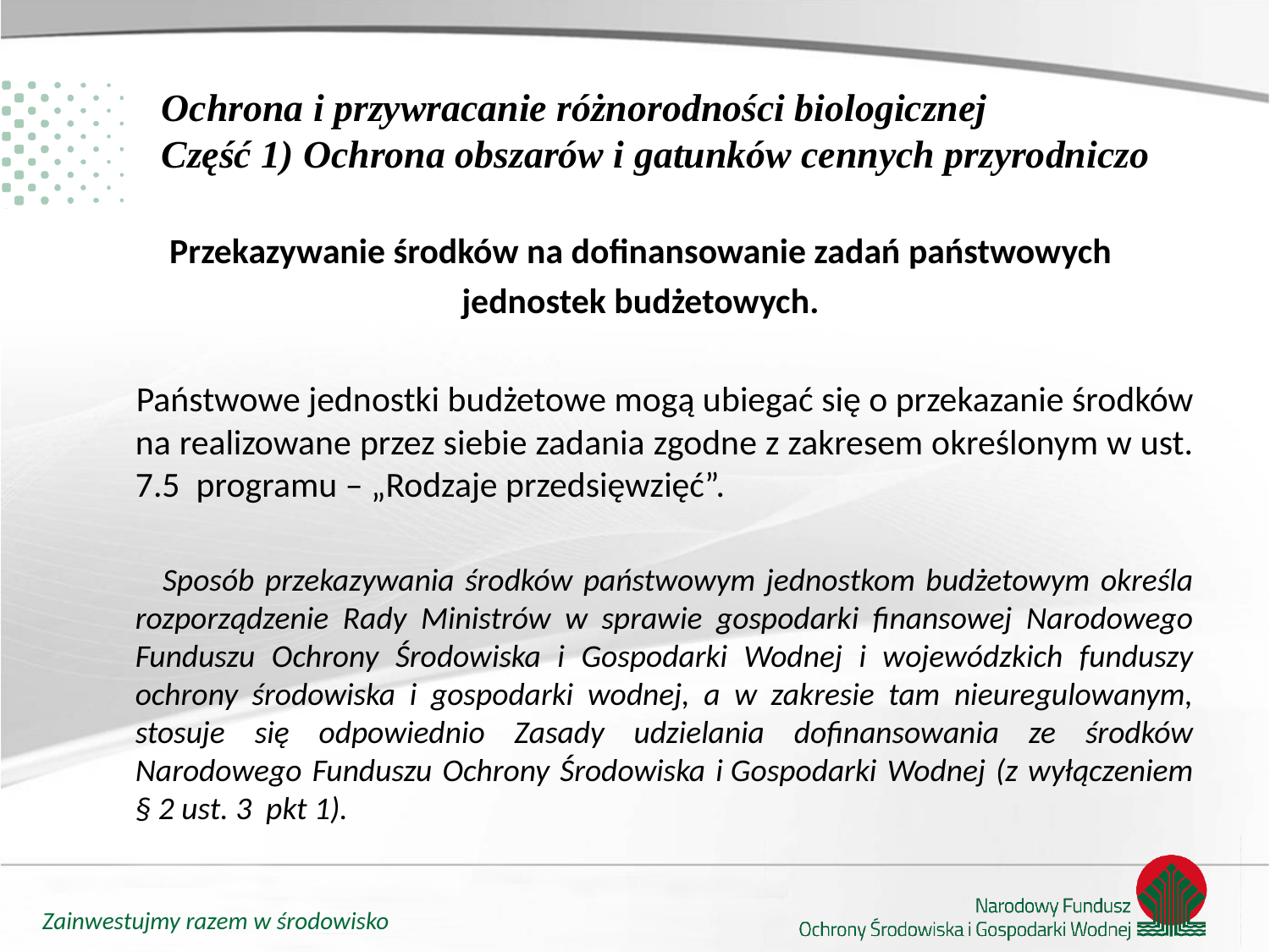

# Ochrona i przywracanie różnorodności biologicznej Część 1) Ochrona obszarów i gatunków cennych przyrodniczo
Przekazywanie środków na dofinansowanie zadań państwowych
jednostek budżetowych.

      Państwowe jednostki budżetowe mogą ubiegać się o przekazanie środków na realizowane przez siebie zadania zgodne z zakresem określonym w ust. 7.5  programu – „Rodzaje przedsięwzięć”.

       Sposób przekazywania środków państwowym jednostkom budżetowym określa rozporządzenie Rady Ministrów w sprawie gospodarki finansowej Narodowego Funduszu Ochrony Środowiska i Gospodarki Wodnej i wojewódzkich funduszy ochrony środowiska i gospodarki wodnej, a w zakresie tam nieuregulowanym, stosuje się odpowiednio Zasady udzielania dofinansowania ze środków Narodowego Funduszu Ochrony Środowiska i Gospodarki Wodnej (z wyłączeniem § 2 ust. 3  pkt 1).